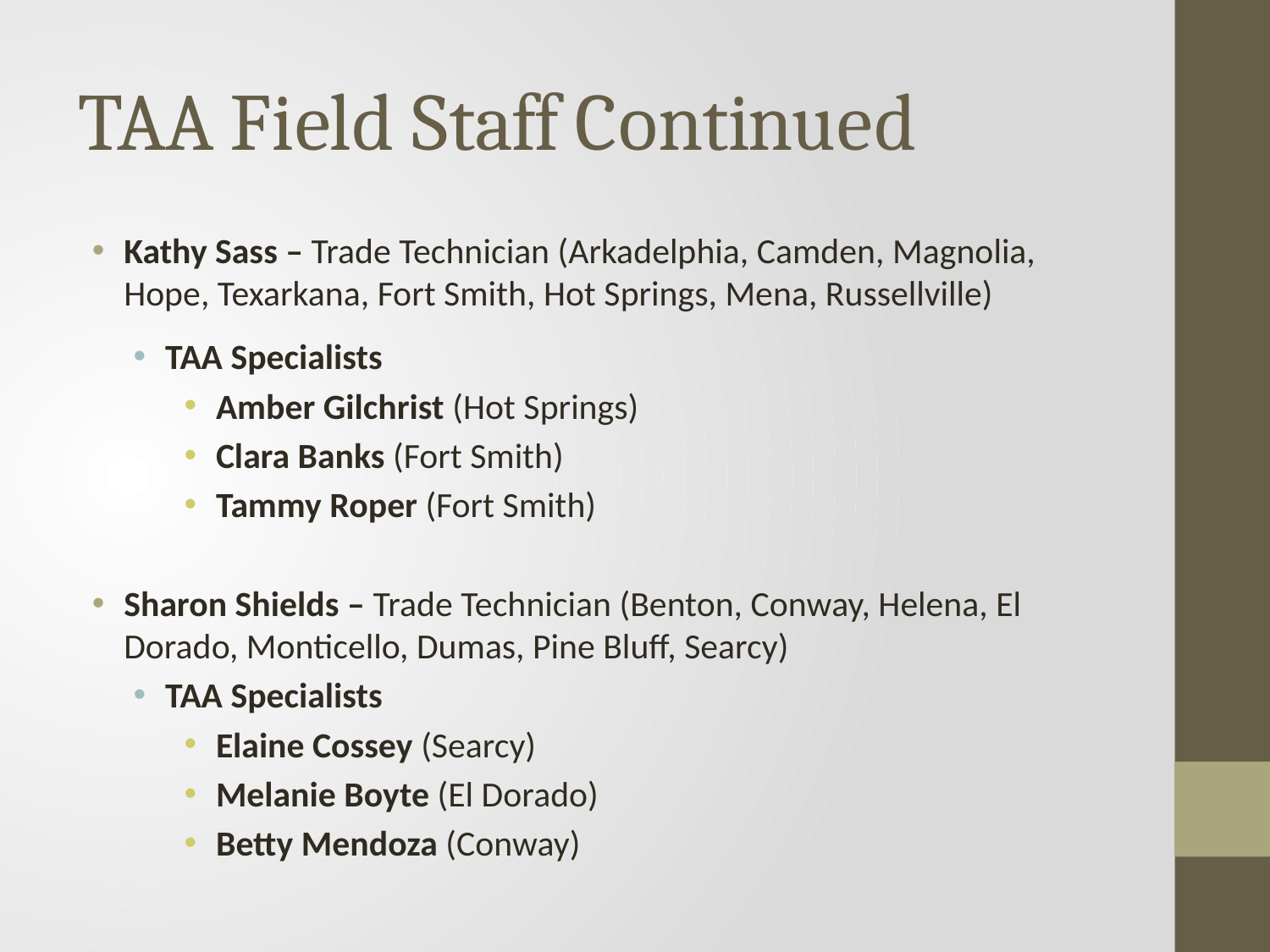

# TAA Field Staff Continued
Kathy Sass – Trade Technician (Arkadelphia, Camden, Magnolia, Hope, Texarkana, Fort Smith, Hot Springs, Mena, Russellville)
TAA Specialists
Amber Gilchrist (Hot Springs)
Clara Banks (Fort Smith)
Tammy Roper (Fort Smith)

Sharon Shields – Trade Technician (Benton, Conway, Helena, El Dorado, Monticello, Dumas, Pine Bluff, Searcy)
TAA Specialists
Elaine Cossey (Searcy)
Melanie Boyte (El Dorado)
Betty Mendoza (Conway)